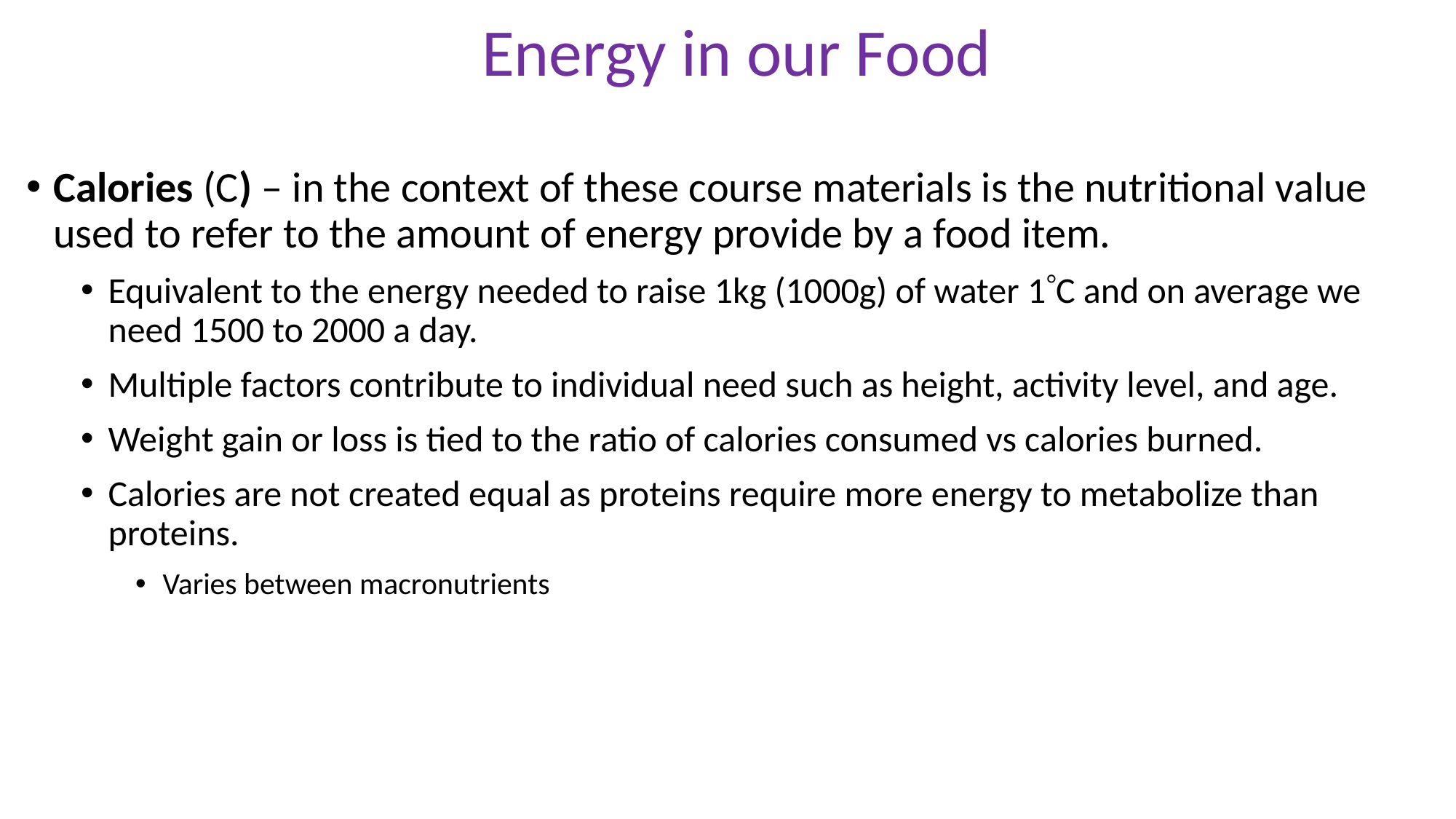

# Energy in our Food
Calories (C) – in the context of these course materials is the nutritional value used to refer to the amount of energy provide by a food item.
Equivalent to the energy needed to raise 1kg (1000g) of water 1°C and on average we need 1500 to 2000 a day.
Multiple factors contribute to individual need such as height, activity level, and age.
Weight gain or loss is tied to the ratio of calories consumed vs calories burned.
Calories are not created equal as proteins require more energy to metabolize than proteins.
Varies between macronutrients